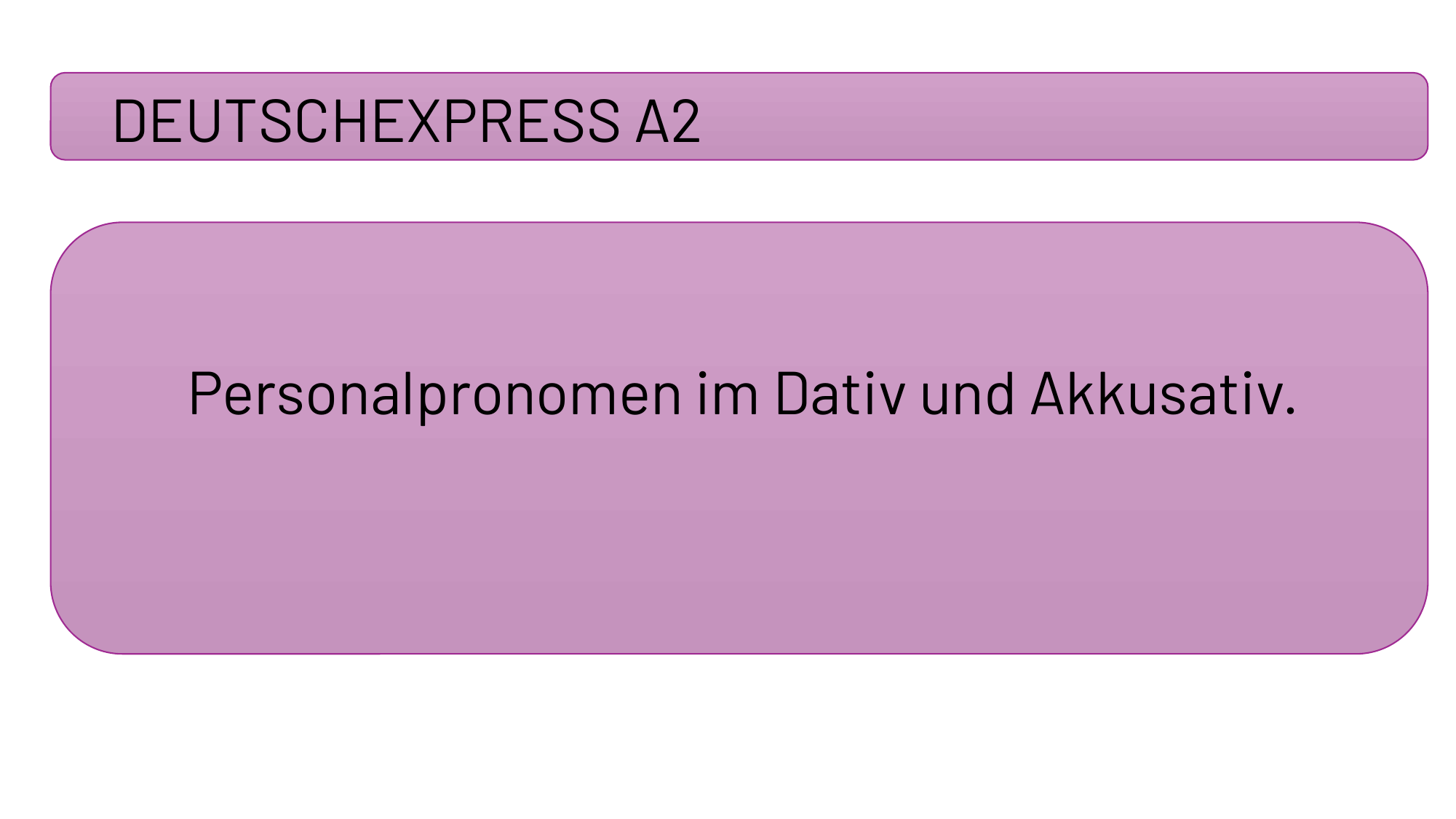

# DEUTSCHEXPRESS A2

Personalpronomen im Dativ und Akkusativ.